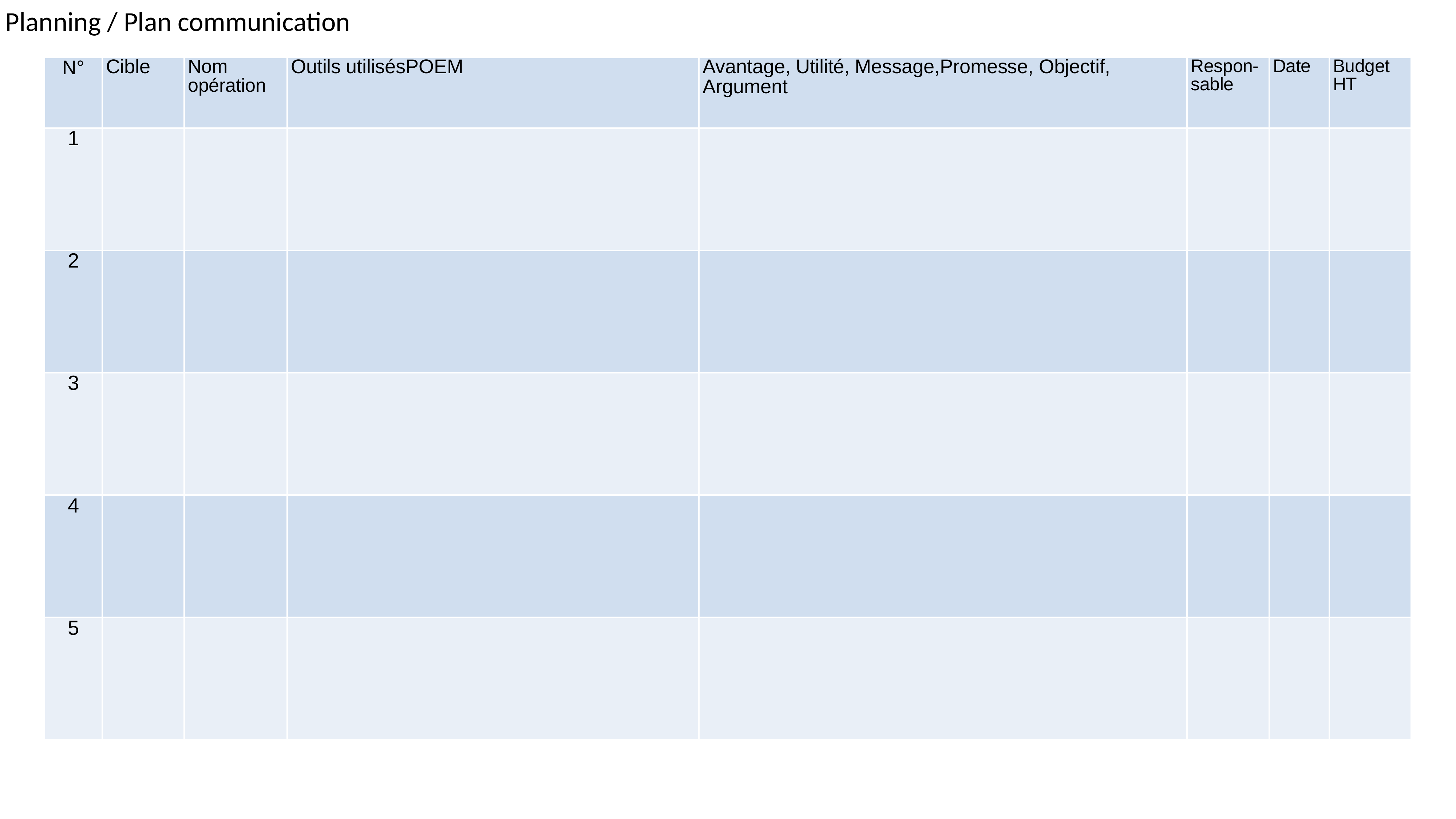

Planning / Plan communication
| N° | Cible | Nom opération | Outils utilisés POEM | Avantage, Utilité, Message, Promesse, Objectif, Argument | Respon -sable | Date | Budget  HT |
| --- | --- | --- | --- | --- | --- | --- | --- |
| 1 |  |  |  |  |  |  |  |
| 2 |  |  |  |  |  |  |  |
| 3 |  |  |  |  |  |  |  |
| 4 |  |  |  |  |  |  |  |
| 5 |  |  |  |  |  |  |  |